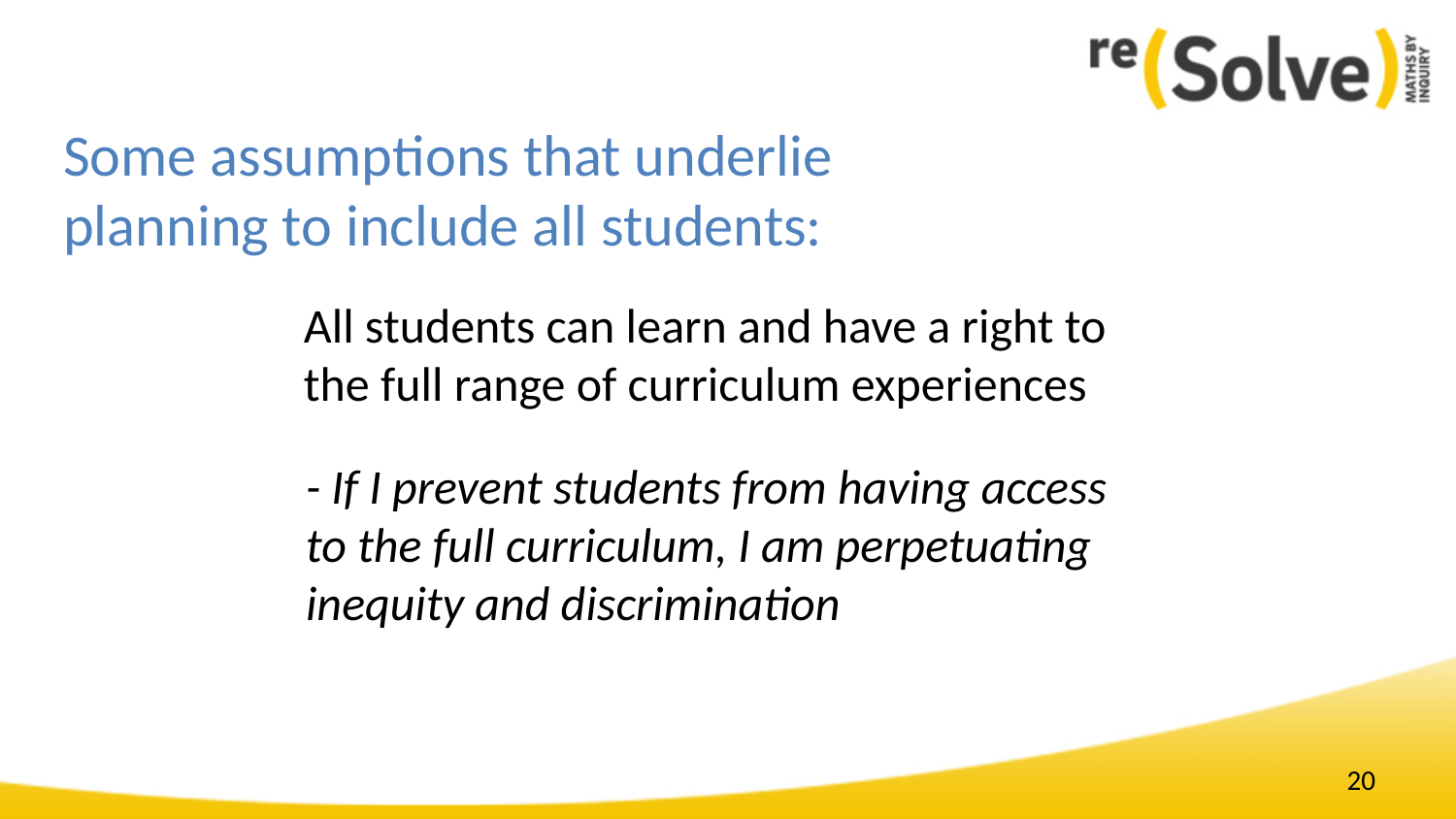

# Some assumptions that underlie planning to include all students:
All students can learn and have a right to the full range of curriculum experiences

- If I prevent students from having access to the full curriculum, I am perpetuating inequity and discrimination

20